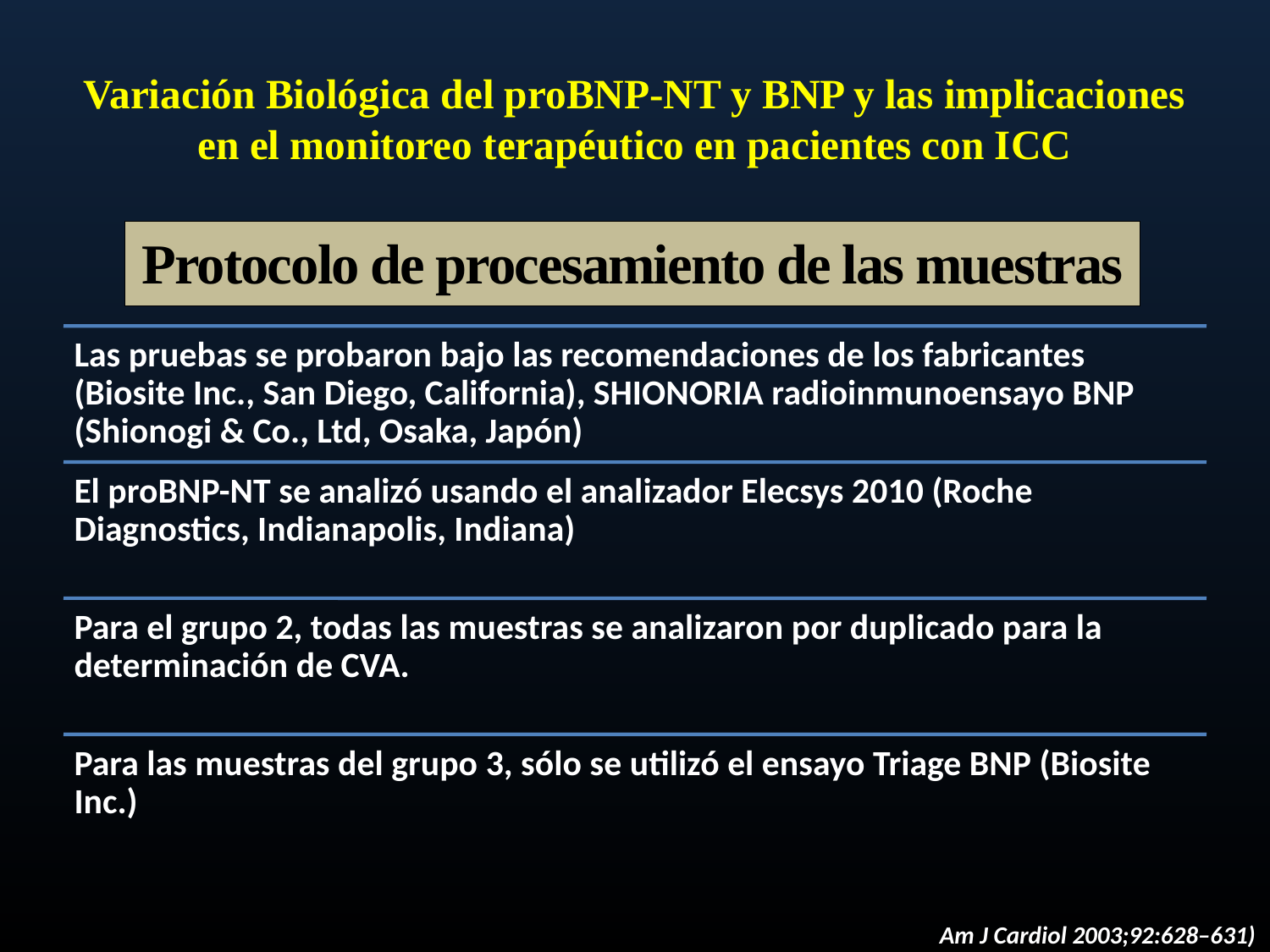

# Variación Biológica del proBNP-NT y BNP y las implicaciones en el monitoreo terapéutico en pacientes con ICC
Protocolo de procesamiento de las muestras
Las pruebas se probaron bajo las recomendaciones de los fabricantes (Biosite Inc., San Diego, California), SHIONORIA radioinmunoensayo BNP (Shionogi & Co., Ltd, Osaka, Japón)
El proBNP-NT se analizó usando el analizador Elecsys 2010 (Roche Diagnostics, Indianapolis, Indiana)
Para el grupo 2, todas las muestras se analizaron por duplicado para la determinación de CVA.
Para las muestras del grupo 3, sólo se utilizó el ensayo Triage BNP (Biosite Inc.)
Am J Cardiol 2003;92:628–631)